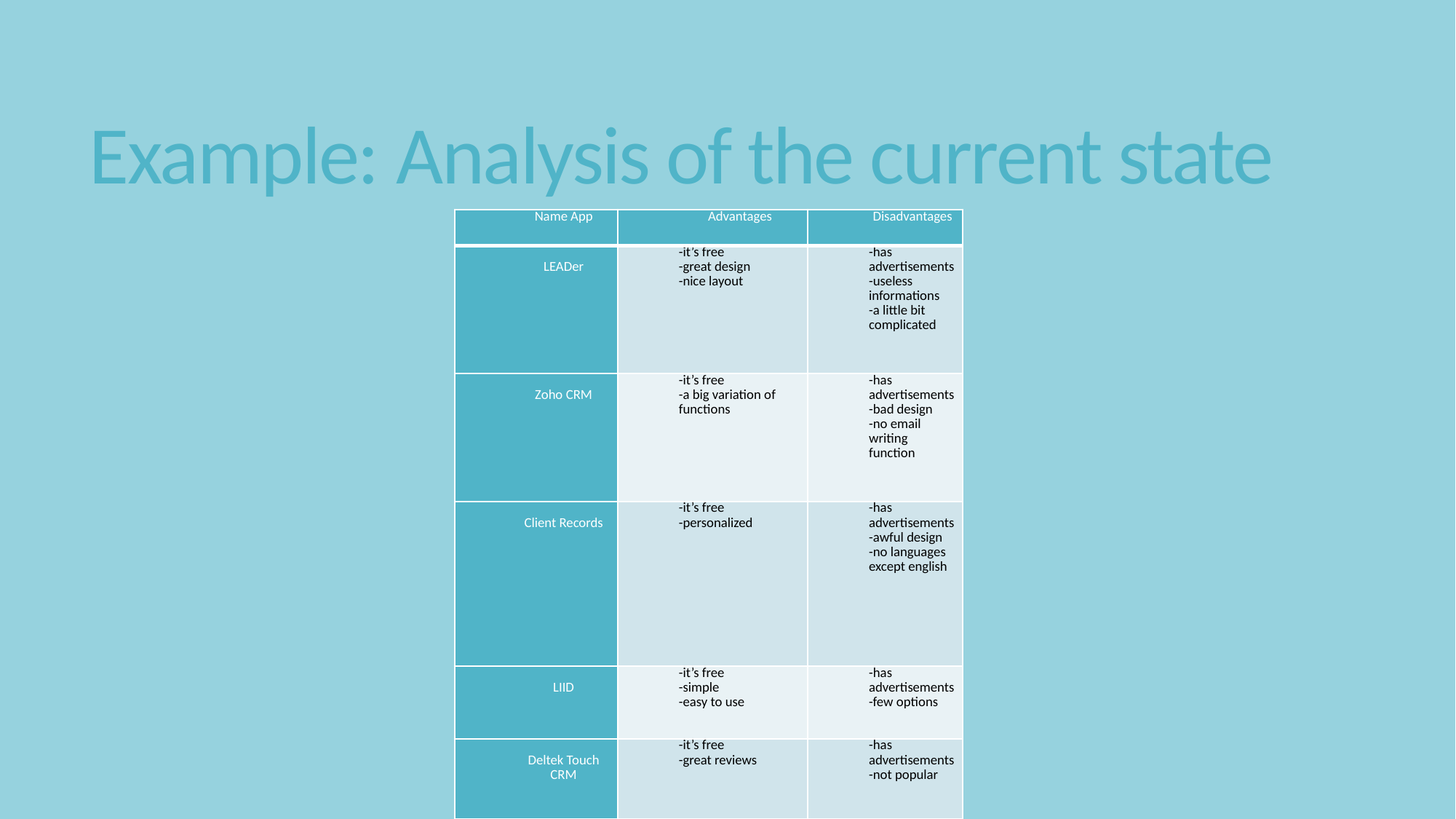

# Example: Analysis of the current state
| Name App | Advantages | Disadvantages |
| --- | --- | --- |
| LEADer | -it’s free -great design -nice layout | -has advertisements -useless informations -a little bit complicated |
| Zoho CRM | -it’s free -a big variation of functions | -has advertisements -bad design -no email writing function |
| Client Records | -it’s free -personalized | -has advertisements -awful design -no languages except english |
| LIID | -it’s free -simple -easy to use | -has advertisements -few options |
| Deltek Touch CRM | -it’s free -great reviews | -has advertisements -not popular |